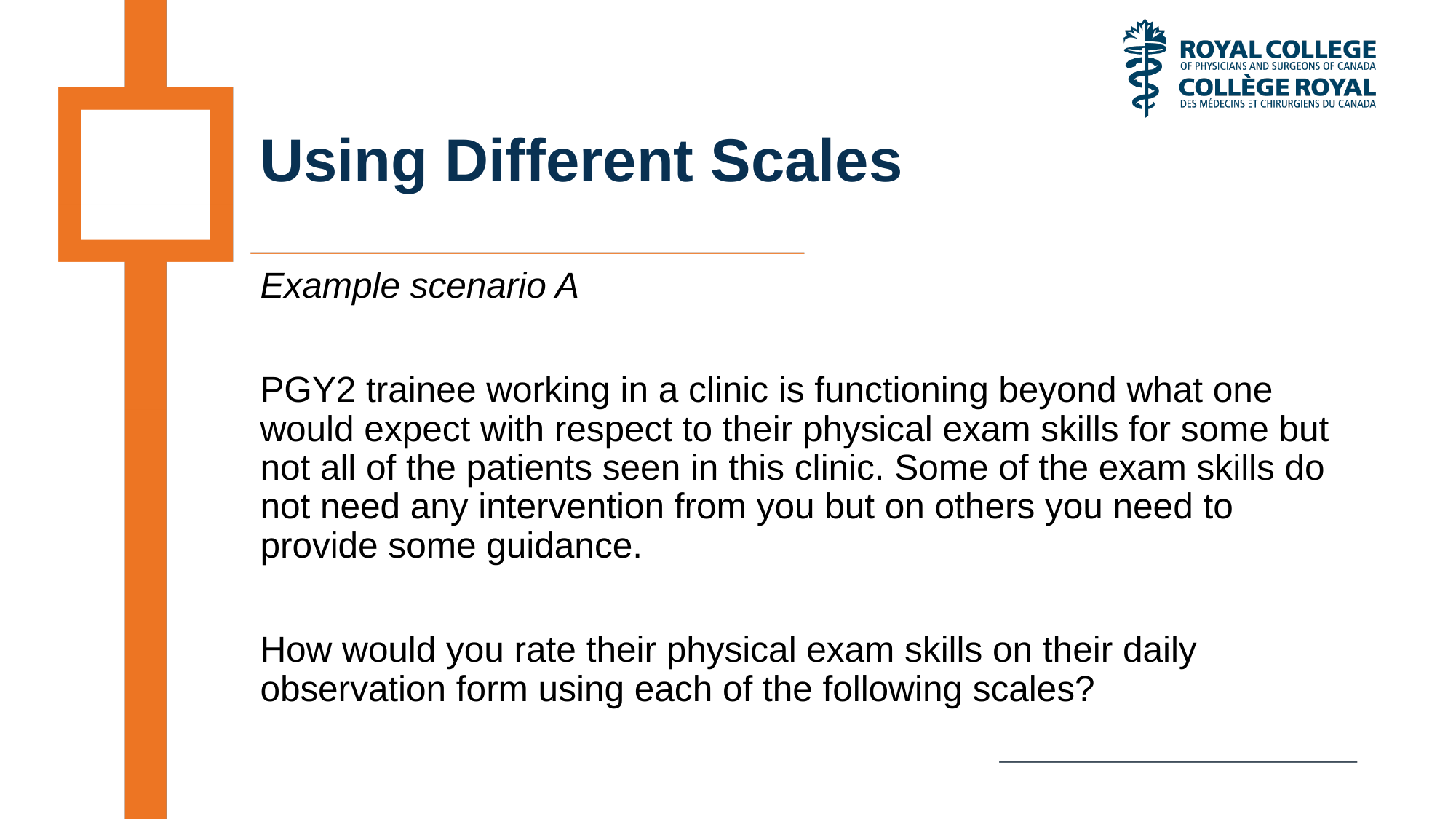

# Using Different Scales
Example scenario A

PGY2 trainee working in a clinic is functioning beyond what one would expect with respect to their physical exam skills for some but not all of the patients seen in this clinic. Some of the exam skills do not need any intervention from you but on others you need to provide some guidance.

How would you rate their physical exam skills on their daily observation form using each of the following scales?